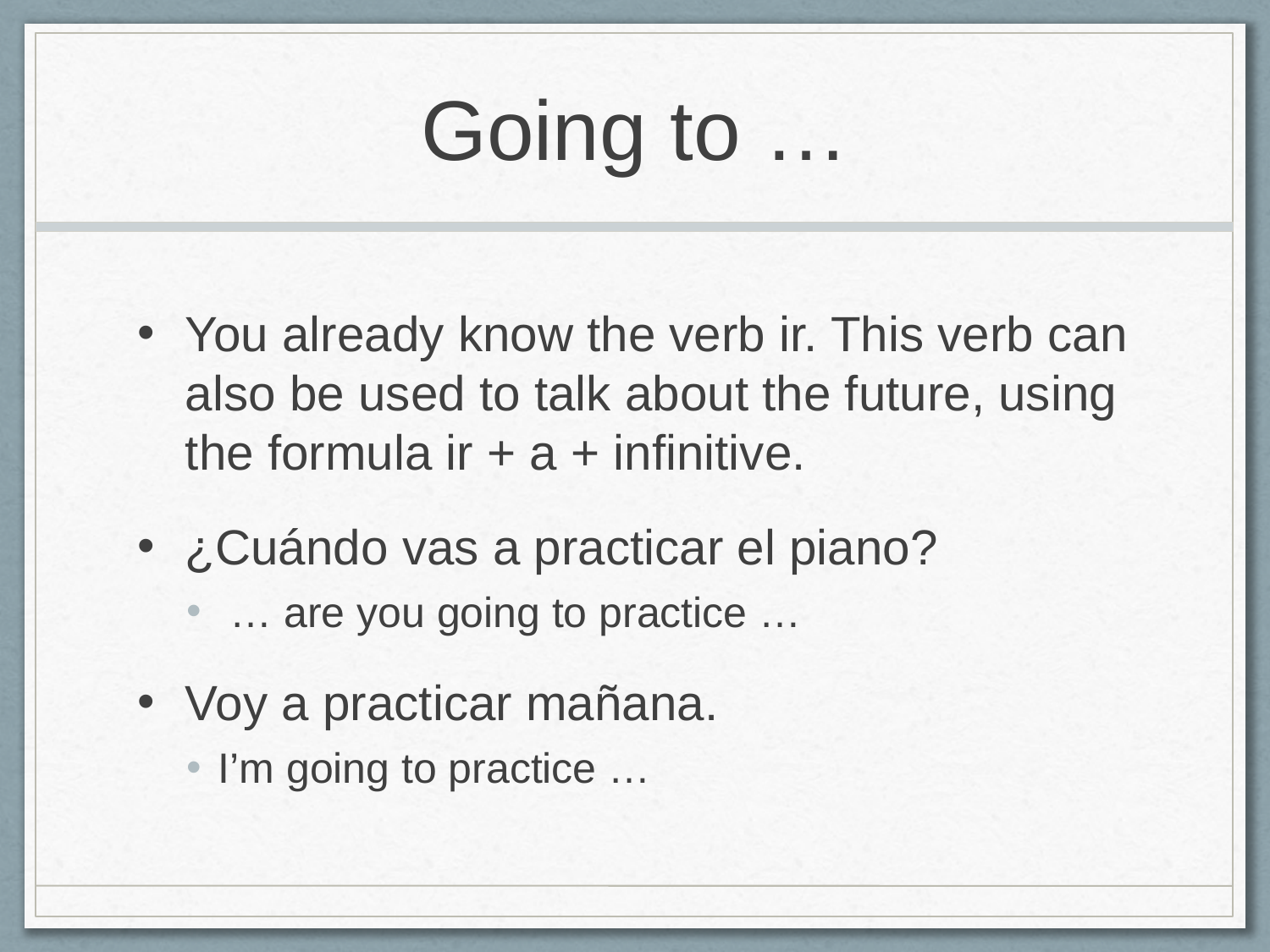

# Going to …
You already know the verb ir. This verb can also be used to talk about the future, using the formula ir + a + infinitive.
¿Cuándo vas a practicar el piano?
 … are you going to practice …
Voy a practicar mañana.
I’m going to practice …